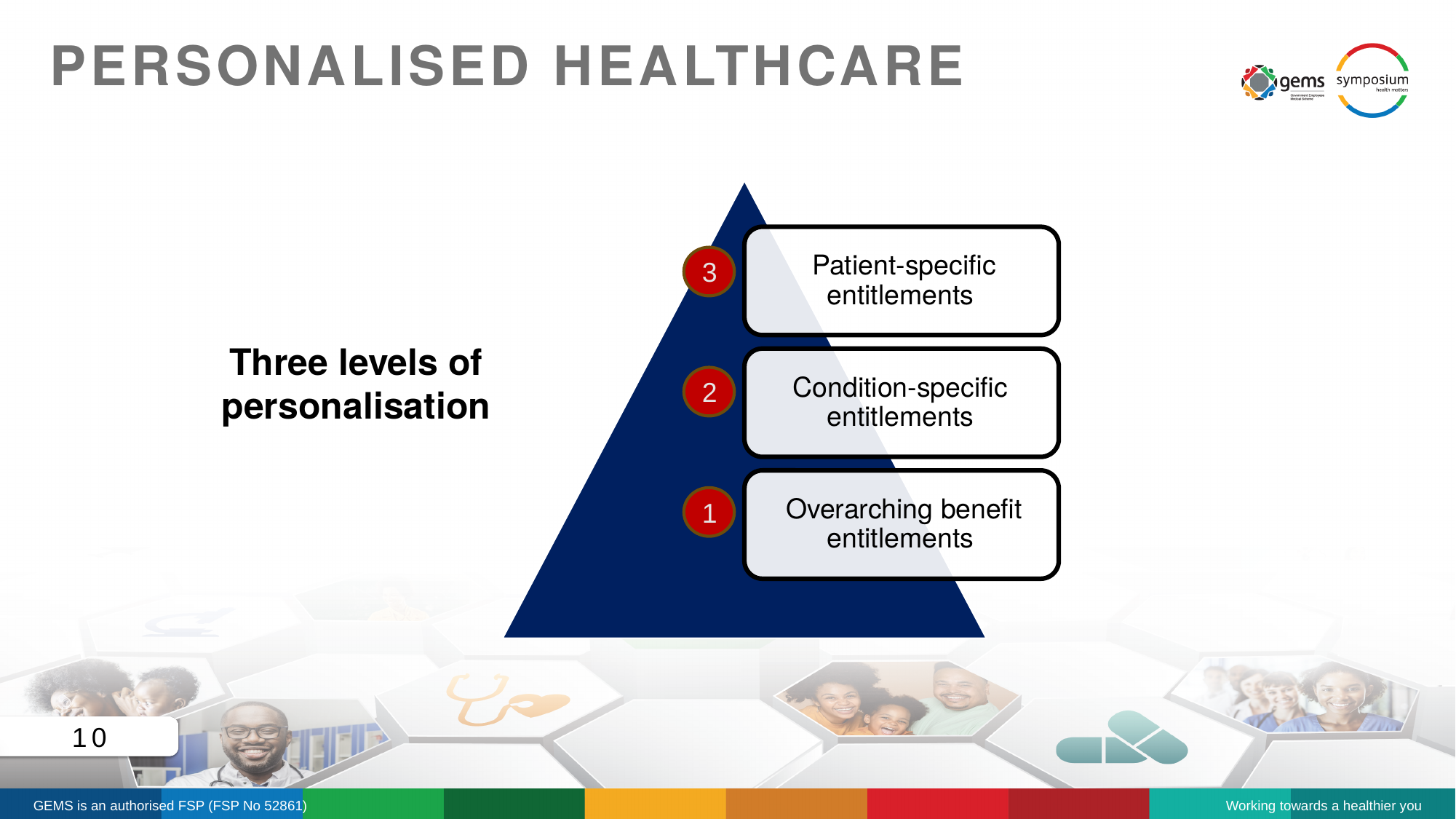

# Personalised Healthcare
Patient-specific entitlements
Condition-specific  entitlements
Overarching benefit entitlements
3
Three levels of personalisation
2
1